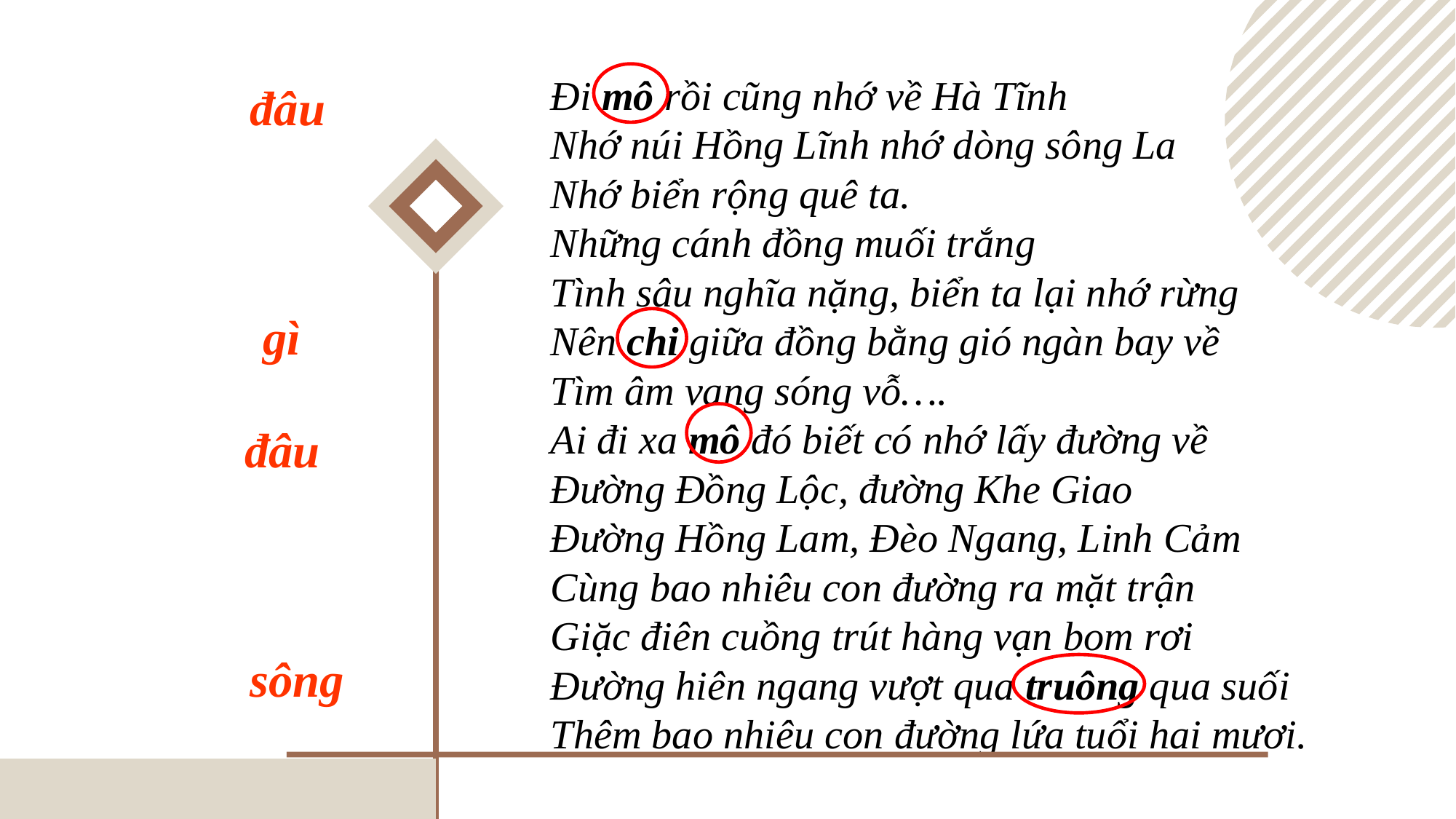

Đi mô rồi cũng nhớ về Hà Tĩnh
Nhớ núi Hồng Lĩnh nhớ dòng sông La
Nhớ biển rộng quê ta.
Những cánh đồng muối trắng
Tình sâu nghĩa nặng, biển ta lại nhớ rừng
Nên chi giữa đồng bằng gió ngàn bay về
Tìm âm vang sóng vỗ….
Ai đi xa mô đó biết có nhớ lấy đường về
Đường Đồng Lộc, đường Khe Giao
Đường Hồng Lam, Đèo Ngang, Linh Cảm
Cùng bao nhiêu con đường ra mặt trận
Giặc điên cuồng trút hàng vạn bom rơi
Đường hiên ngang vượt qua truông qua suối
Thêm bao nhiêu con đường lứa tuổi hai mươi.

đâu

gì

đâu

sông